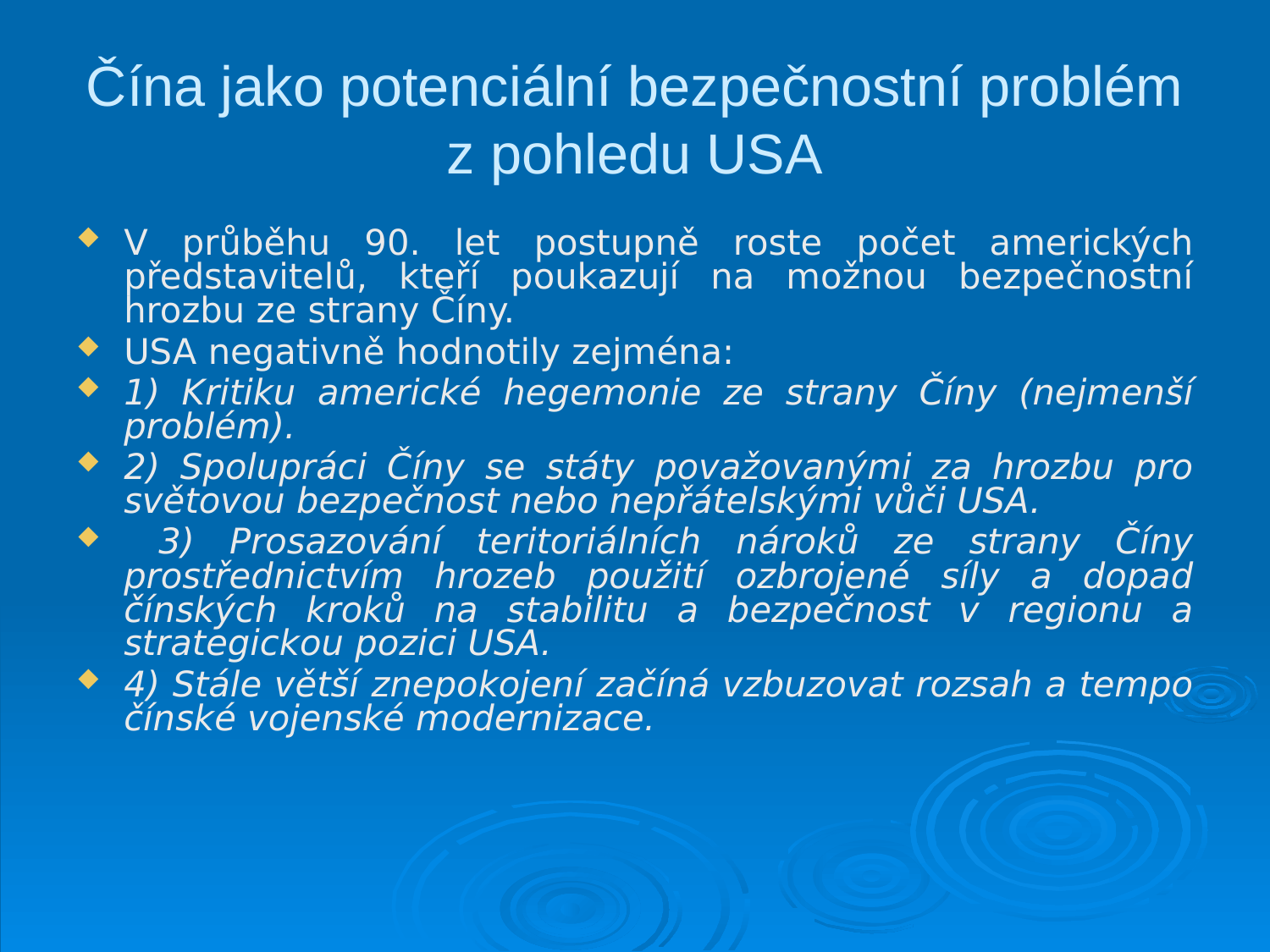

# Čína jako potenciální bezpečnostní problém z pohledu USA
V průběhu 90. let postupně roste počet amerických představitelů, kteří poukazují na možnou bezpečnostní hrozbu ze strany Číny.
USA negativně hodnotily zejména:
1) Kritiku americké hegemonie ze strany Číny (nejmenší problém).
2) Spolupráci Číny se státy považovanými za hrozbu pro světovou bezpečnost nebo nepřátelskými vůči USA.
 3) Prosazování teritoriálních nároků ze strany Číny prostřednictvím hrozeb použití ozbrojené síly a dopad čínských kroků na stabilitu a bezpečnost v regionu a strategickou pozici USA.
4) Stále větší znepokojení začíná vzbuzovat rozsah a tempo čínské vojenské modernizace.